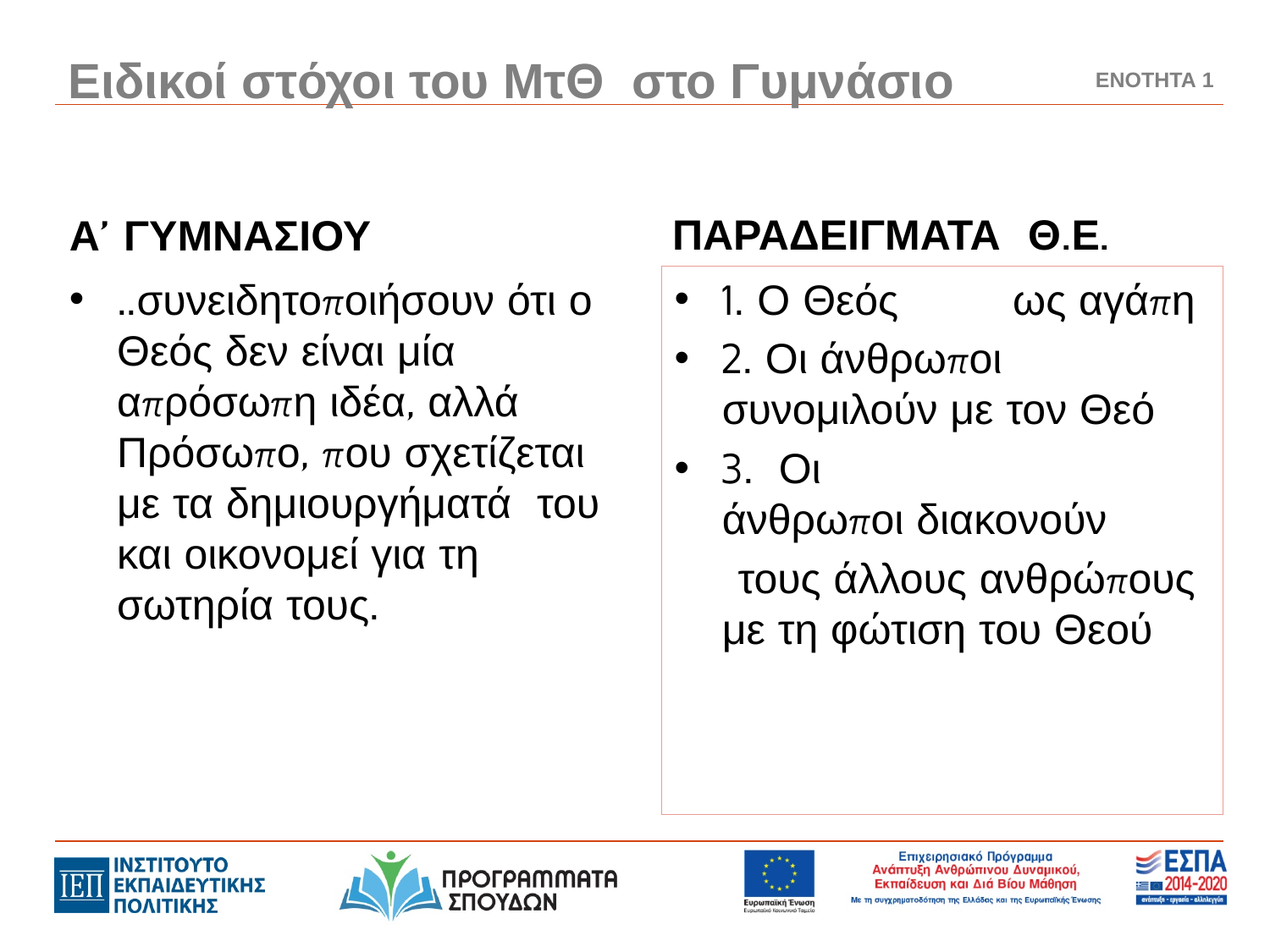

# Ειδικοί στόχοι του ΜτΘ  στο Γυμνάσιο
ΕΝΟΤΗΤΑ 1
ΠΑΡΑΔΕΙΓΜΑΤΑ  Θ.Ε.
Α’ ΓΥΜΝΑΣΙΟΥ
..συνειδητοποιήσουν ότι ο Θεός δεν είναι μία απρόσωπη ιδέα, αλλά Πρόσωπο, που σχετίζεται με τα δημιουργήματά  του και οικονομεί για τη σωτηρία τους.

1. Ο Θεός         ως αγάπη
2. Οι άνθρωποι συνομιλούν με τον Θεό
3.  Οι άνθρωποι διακονούν
     τους άλλους ανθρώπους με τη φώτιση του Θεού